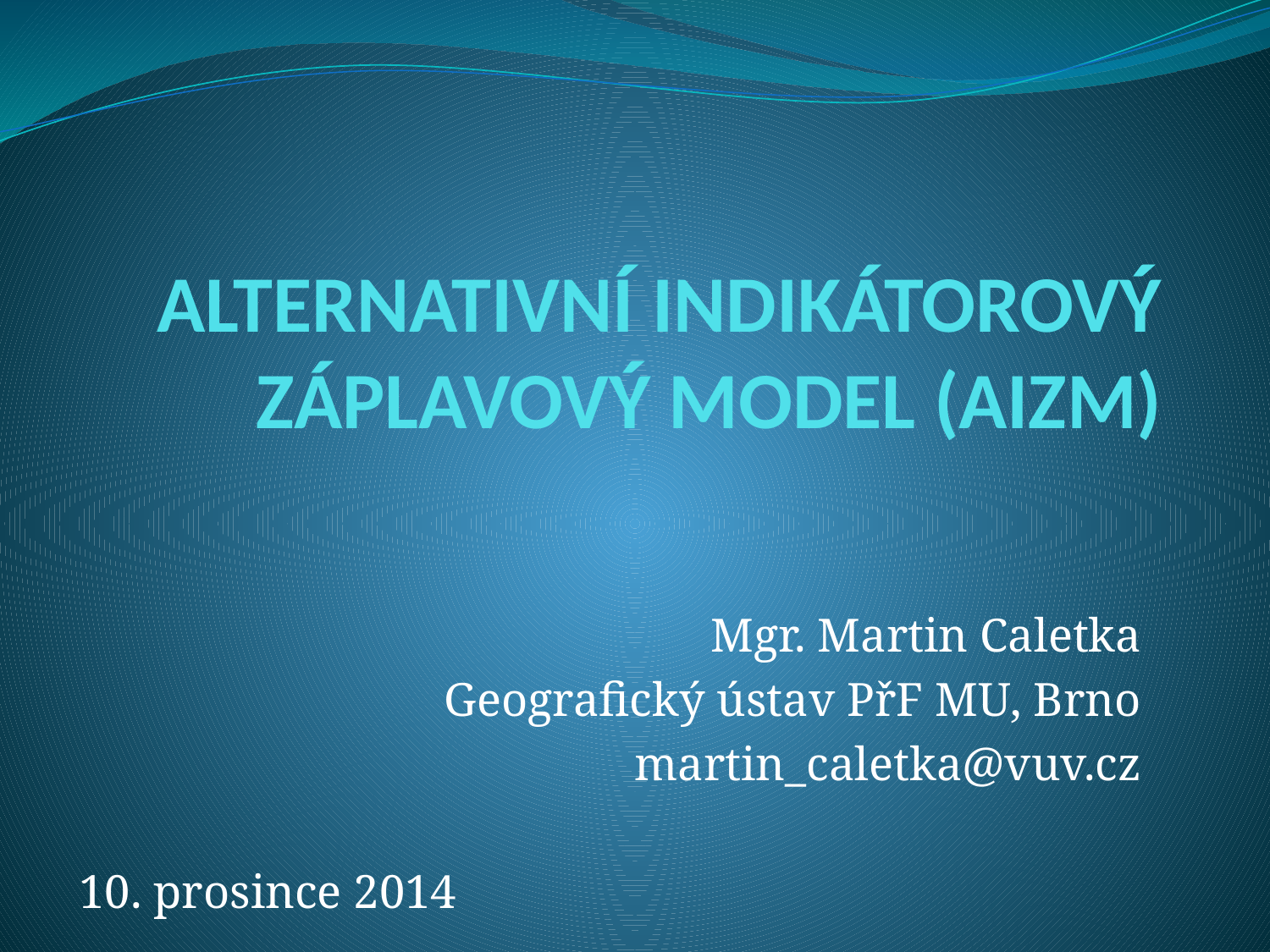

# ALTERNATIVNÍ INDIKÁTOROVÝ ZÁPLAVOVÝ MODEL (AIZM)

Mgr. Martin Caletka
Geografický ústav PřF MU, Brno
martin_caletka@vuv.cz

10. prosince 2014